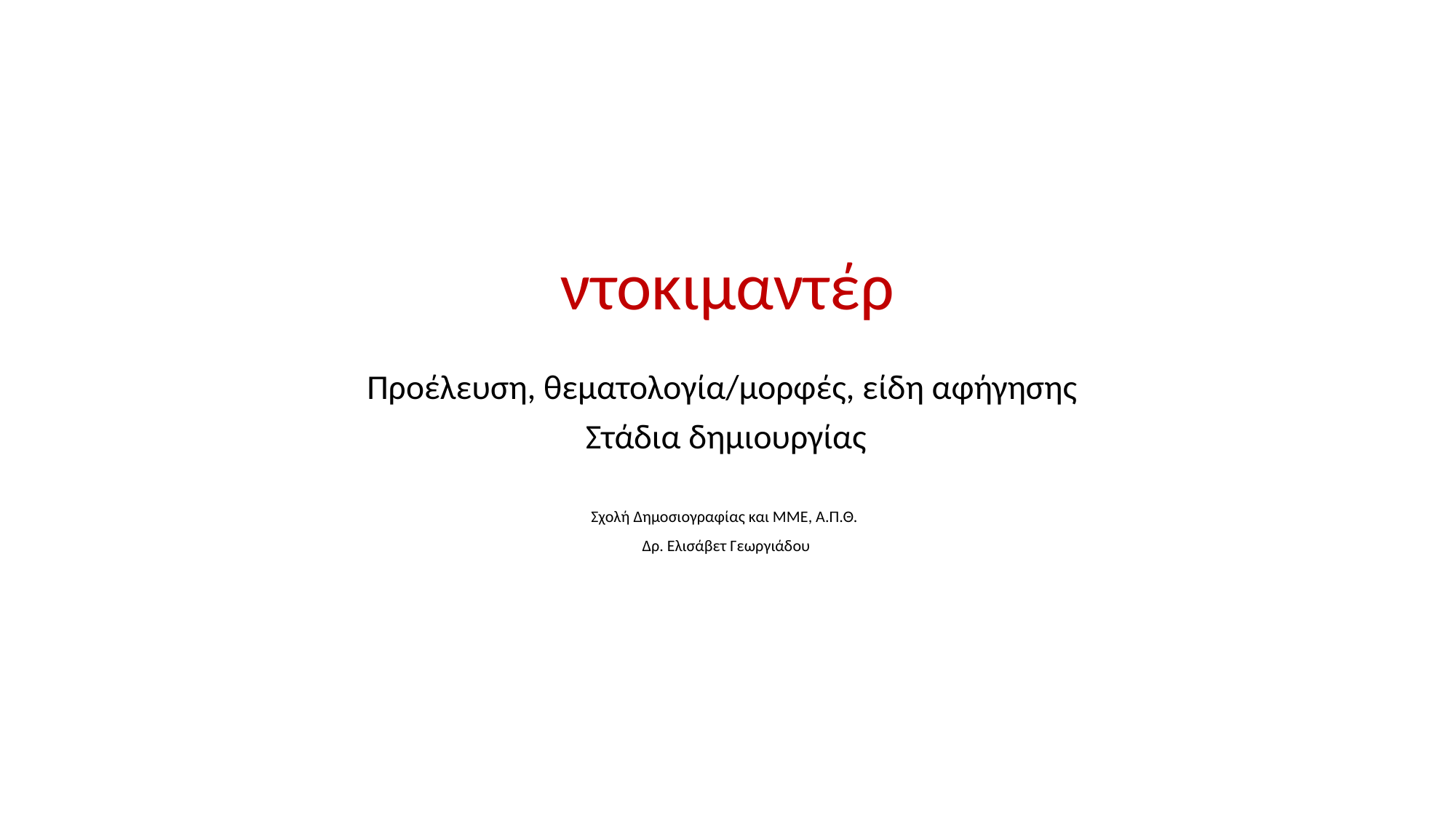

# ντοκιμαντέρ
Προέλευση, θεματολογία/μορφές, είδη αφήγησης
Στάδια δημιουργίας

Σχολή Δημοσιογραφίας και ΜΜΕ, Α.Π.Θ.
Δρ. Ελισάβετ Γεωργιάδου